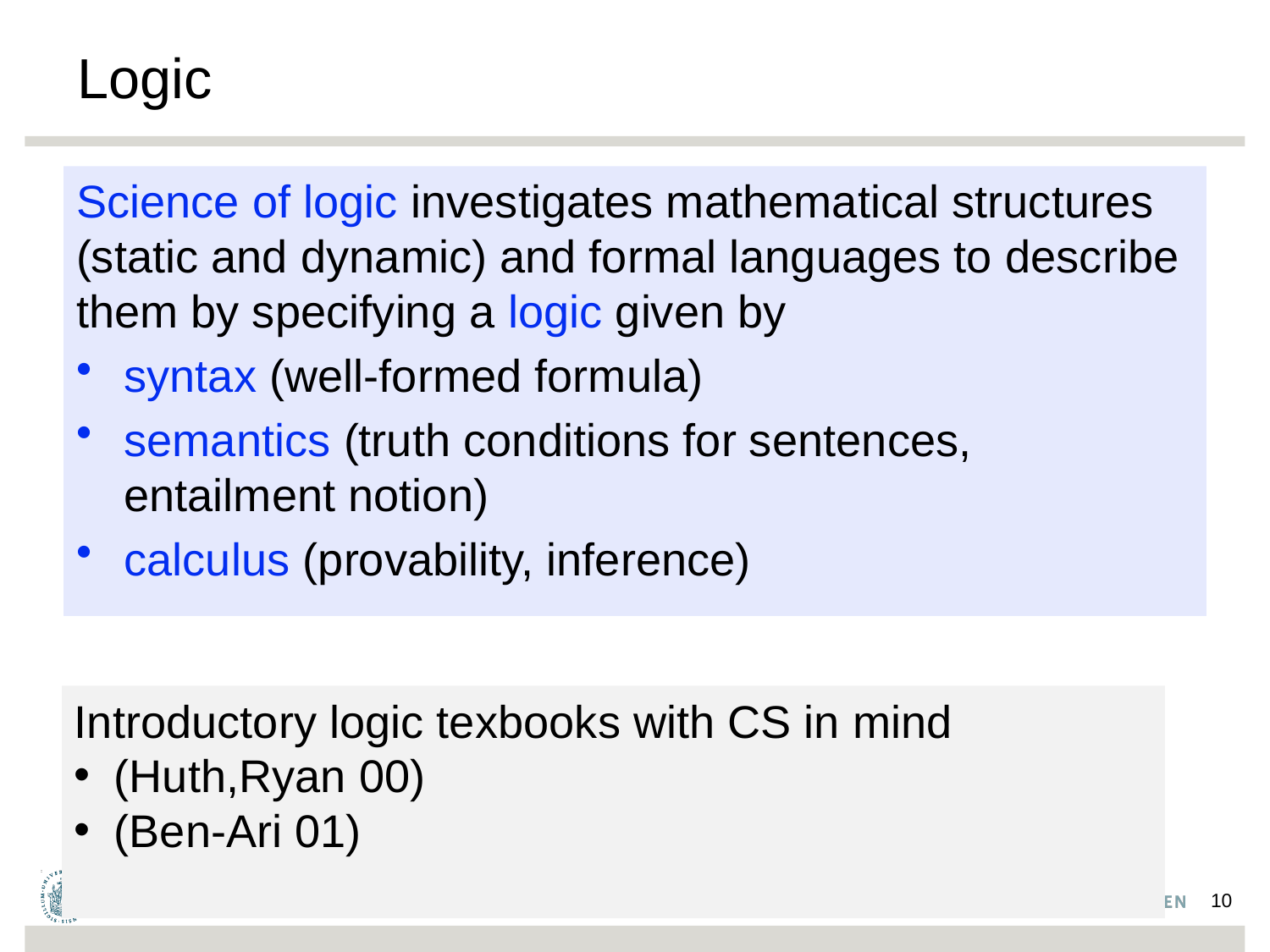

# Logic
Science of logic investigates mathematical structures (static and dynamic) and formal languages to describe them by specifying a logic given by
syntax (well-formed formula)
semantics (truth conditions for sentences, entailment notion)
calculus (provability, inference)

Introductory logic texbooks with CS in mind
(Huth,Ryan 00)
(Ben-Ari 01)

10